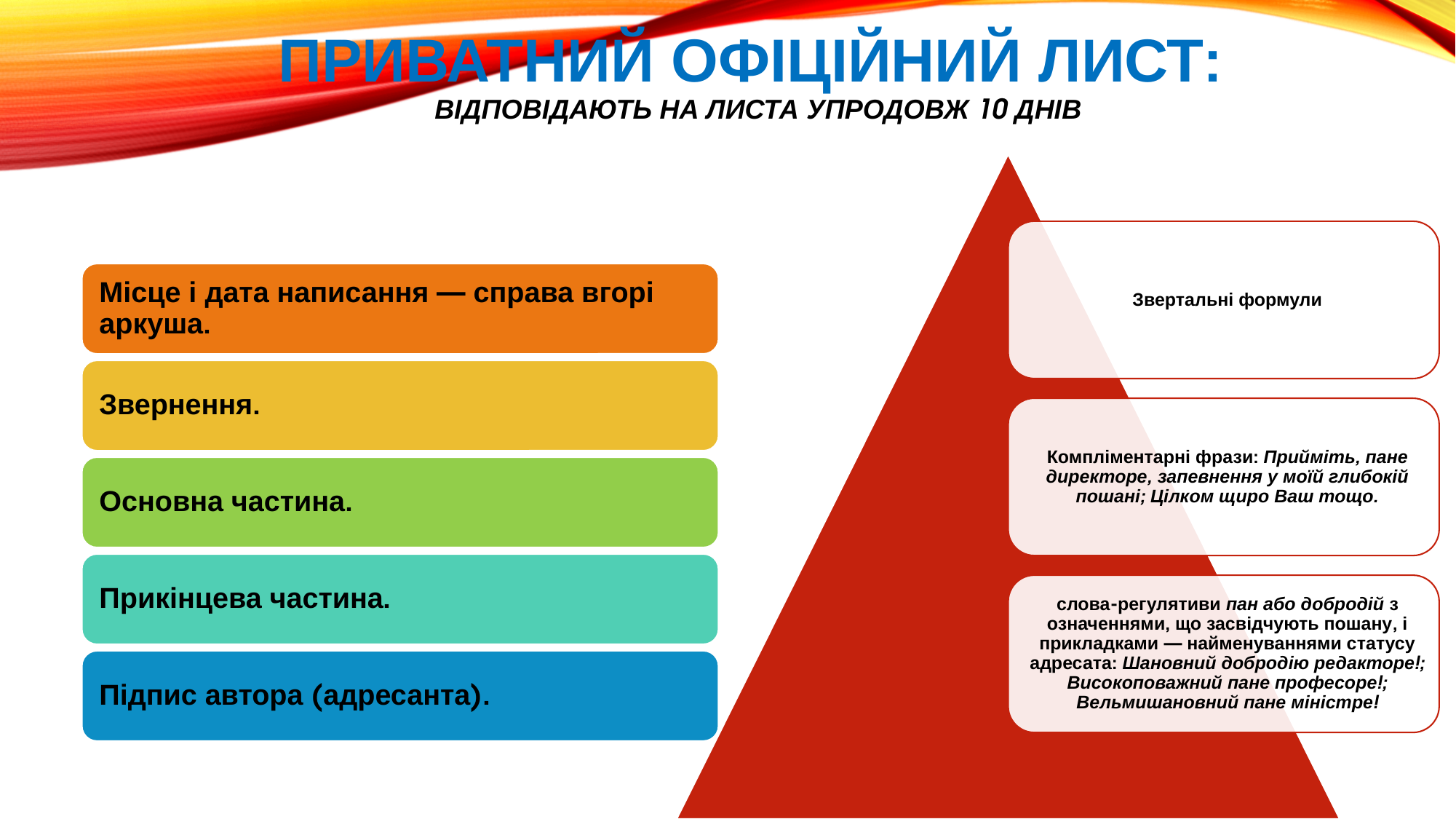

# Приватний офіційний лист:  Відповідають на листа упродовж 10 днів
Звертальні формули
Компліментарні фрази: Прийміть, пане директоре, запевнення у моїй глибокій пошані; Цілком щиро Ваш тощо.
слова-регулятиви пан або добродій з означеннями, що засвідчують пошану, і прикладками — найменуваннями статусу адресата: Шановний добродію редакторе!; Високоповажний пане професоре!; Вельмишановний пане міністре!
Місце і дата написання — справа вгорі аркуша.
Звернення.
Основна частина.
Прикінцева частина.
Підпис автора (адресанта).